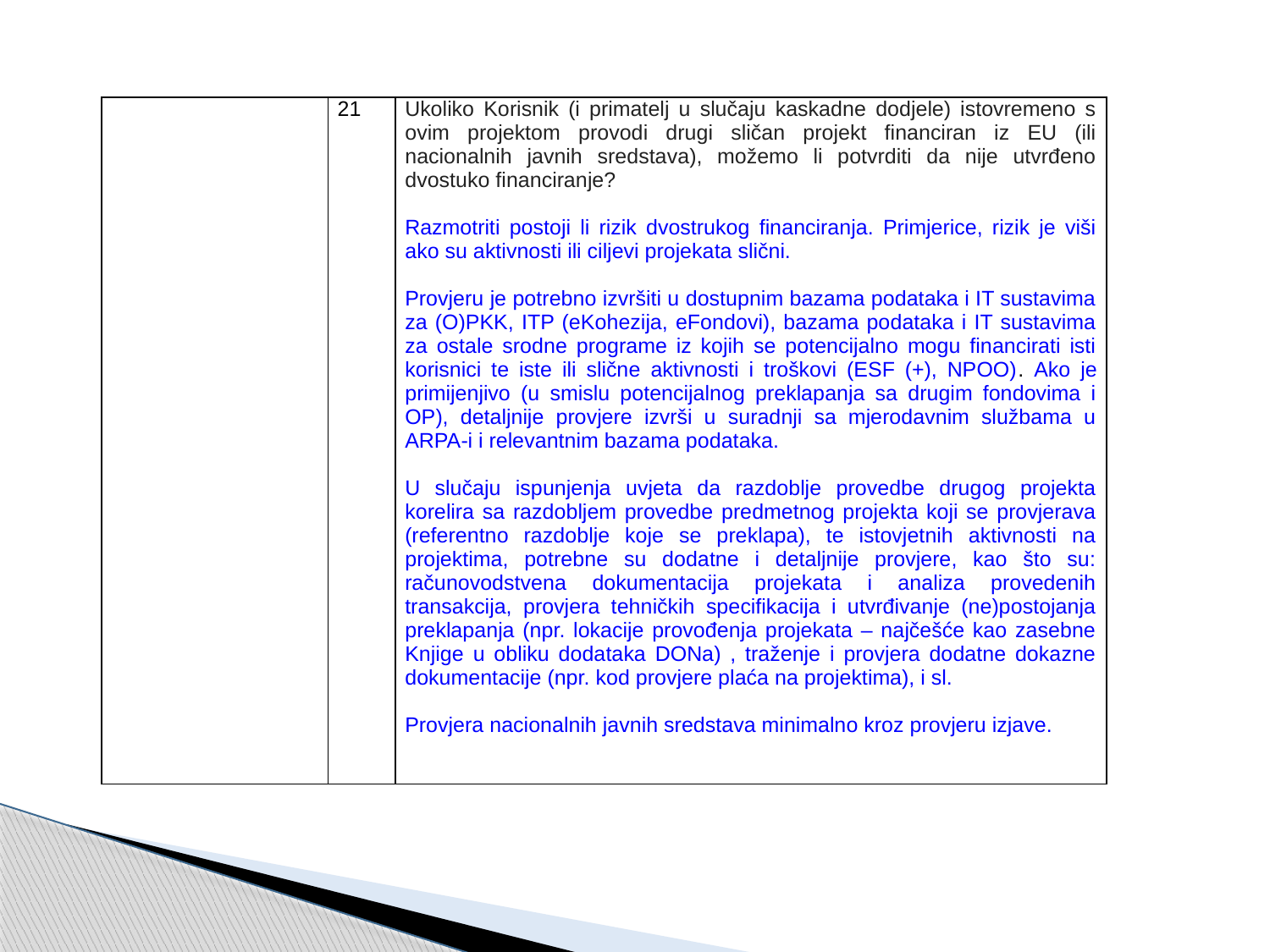

|  | 21 | Ukoliko Korisnik (i primatelj u slučaju kaskadne dodjele) istovremeno s ovim projektom provodi drugi sličan projekt financiran iz EU (ili nacionalnih javnih sredstava), možemo li potvrditi da nije utvrđeno dvostuko financiranje?   Razmotriti postoji li rizik dvostrukog financiranja. Primjerice, rizik je viši ako su aktivnosti ili ciljevi projekata slični.   Provjeru je potrebno izvršiti u dostupnim bazama podataka i IT sustavima za (O)PKK, ITP (eKohezija, eFondovi), bazama podataka i IT sustavima za ostale srodne programe iz kojih se potencijalno mogu financirati isti korisnici te iste ili slične aktivnosti i troškovi (ESF (+), NPOO). Ako je primijenjivo (u smislu potencijalnog preklapanja sa drugim fondovima i OP), detaljnije provjere izvrši u suradnji sa mjerodavnim službama u ARPA-i i relevantnim bazama podataka.   U slučaju ispunjenja uvjeta da razdoblje provedbe drugog projekta korelira sa razdobljem provedbe predmetnog projekta koji se provjerava (referentno razdoblje koje se preklapa), te istovjetnih aktivnosti na projektima, potrebne su dodatne i detaljnije provjere, kao što su: računovodstvena dokumentacija projekata i analiza provedenih transakcija, provjera tehničkih specifikacija i utvrđivanje (ne)postojanja preklapanja (npr. lokacije provođenja projekata – najčešće kao zasebne Knjige u obliku dodataka DONa) , traženje i provjera dodatne dokazne dokumentacije (npr. kod provjere plaća na projektima), i sl.   Provjera nacionalnih javnih sredstava minimalno kroz provjeru izjave. |
| --- | --- | --- |